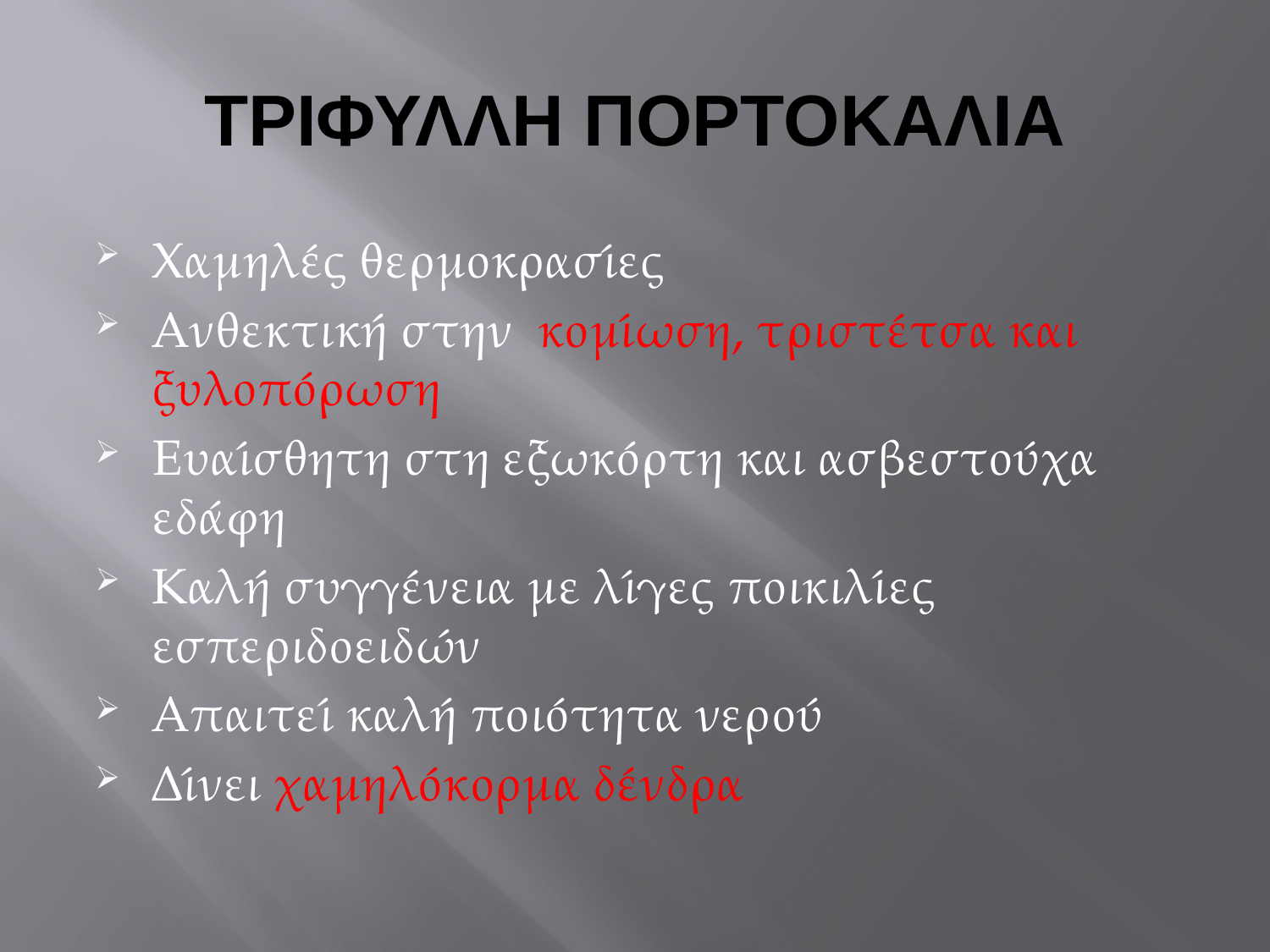

# ΤΡΙΦΥΛΛΗ ΠΟΡΤΟΚΑΛΙΑ
Χαμηλές θερμοκρασίες
Ανθεκτική στην  κομίωση, τριστέτσα και ξυλοπόρωση
Ευαίσθητη στη εξωκόρτη και ασβεστούχα εδάφη
Καλή συγγένεια με λίγες ποικιλίες εσπεριδοειδών
Απαιτεί καλή ποιότητα νερού
Δίνει χαμηλόκορμα δένδρα